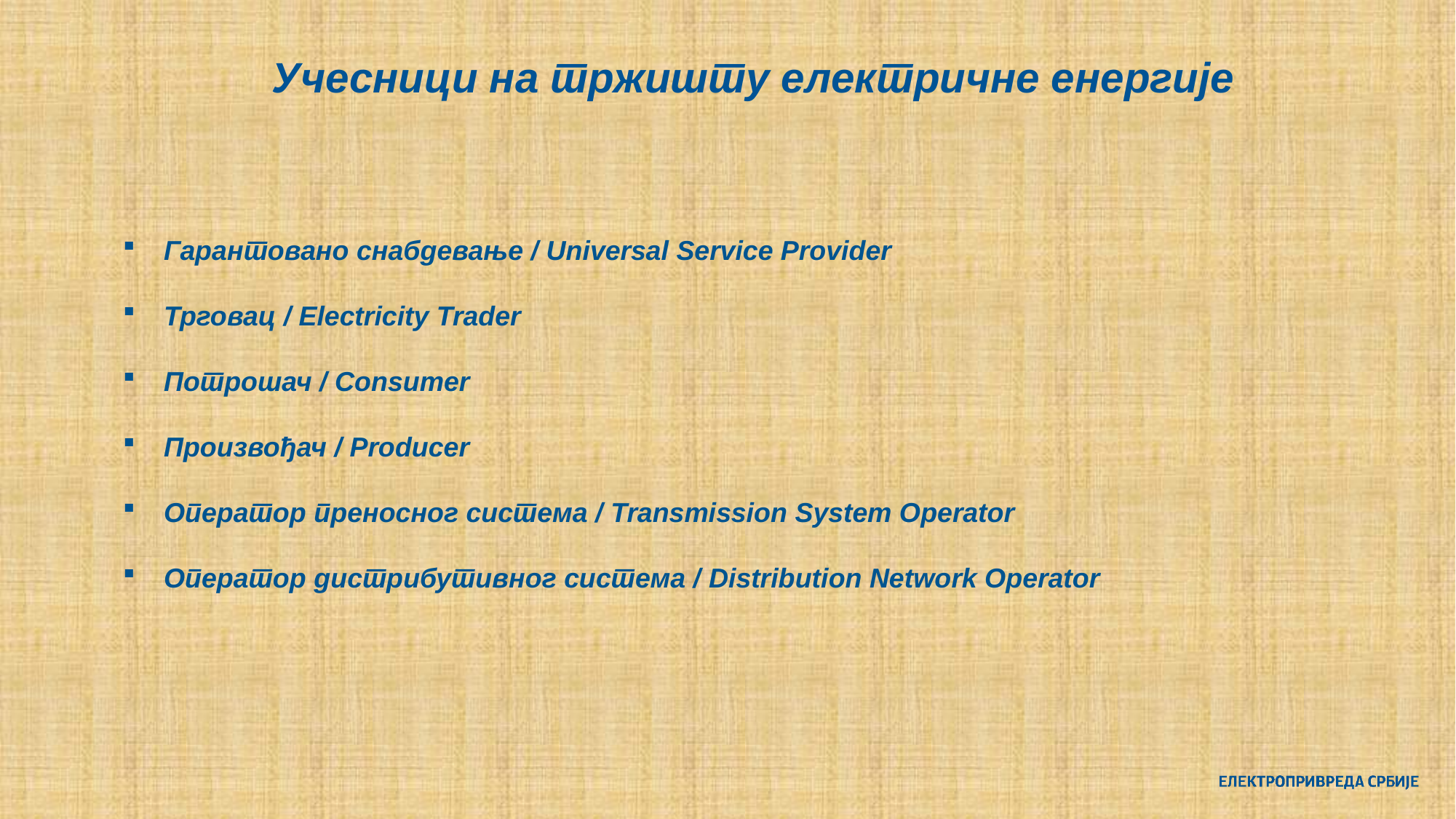

Учесници на тржишту електричне енергије
Гарантовано снабдевање / Universal Service Provider

Трговац / Electricity Trader

Потрошач / Consumer

Произвођач / Producer

Оператор преносног система / Transmission System Operator

Оператор дистрибутивног система / Distribution Network Operator